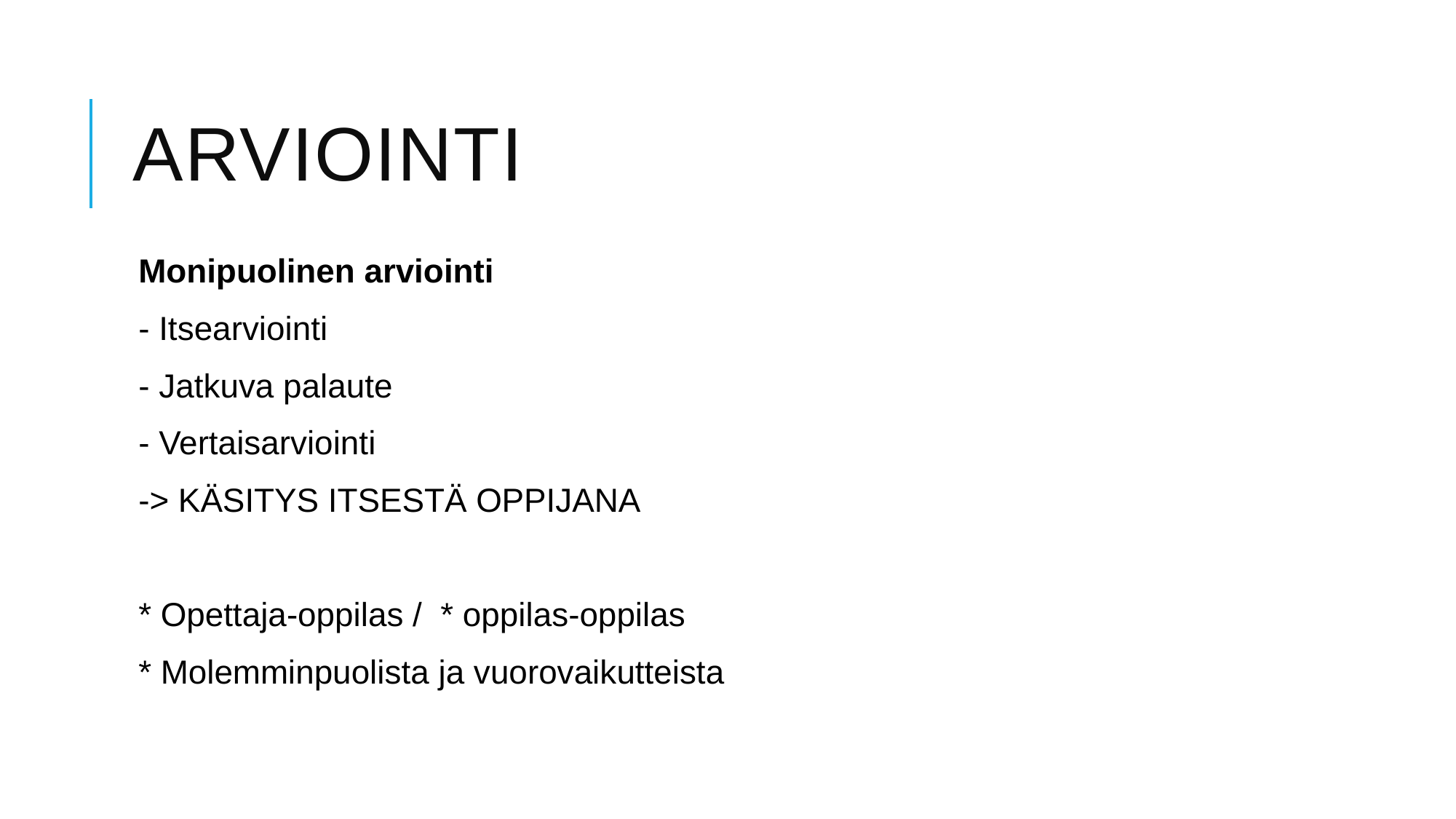

# arviointi
Monipuolinen arviointi
- Itsearviointi
- Jatkuva palaute
- Vertaisarviointi
-> KÄSITYS ITSESTÄ OPPIJANA

* Opettaja-oppilas /  * oppilas-oppilas
* Molemminpuolista ja vuorovaikutteista